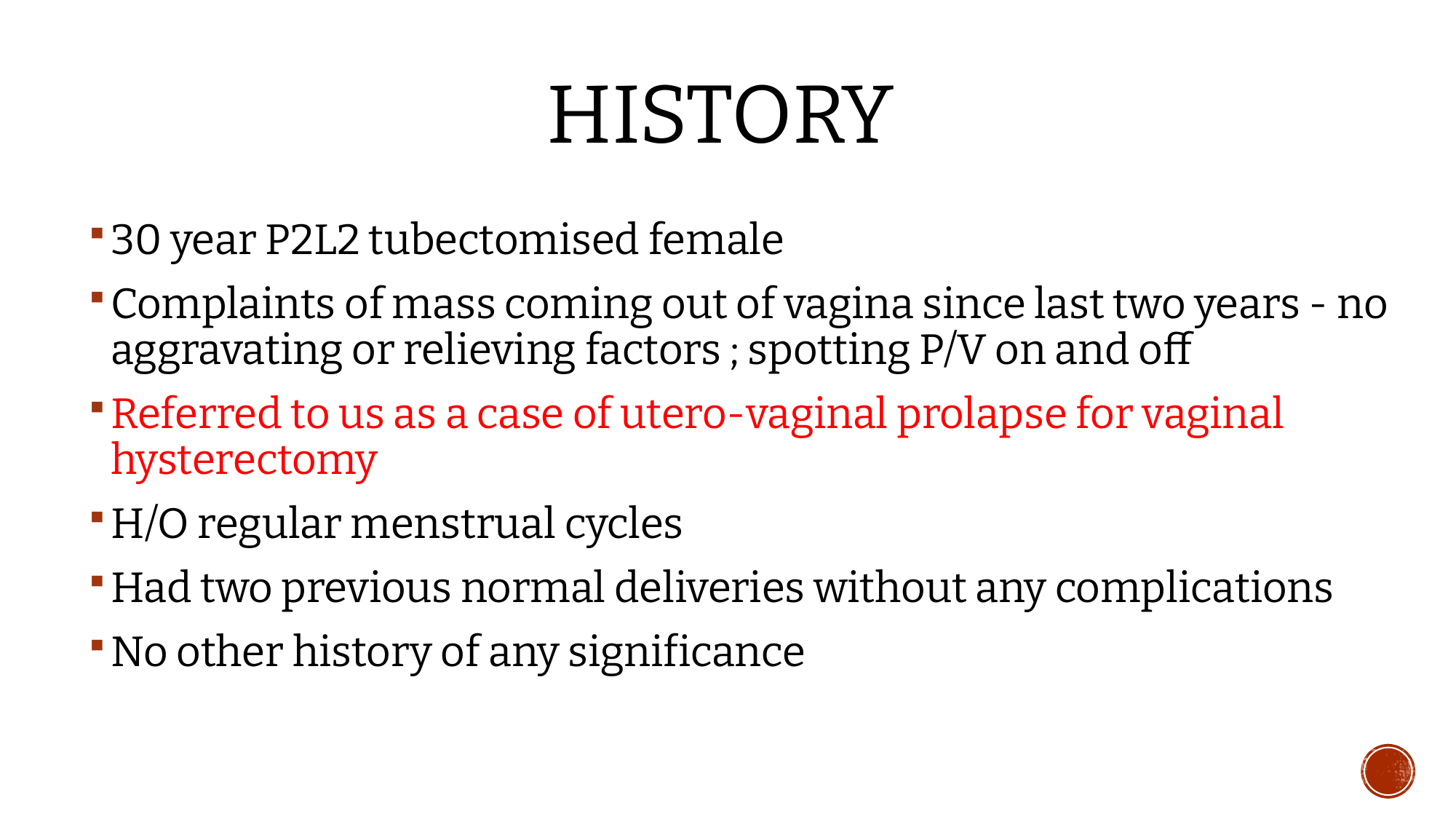

# HISTORY
30 year P2L2 tubectomised female
Complaints of mass coming out of vagina since last two years - no aggravating or relieving factors ; spotting P/V on and off
Referred to us as a case of utero-vaginal prolapse for vaginal hysterectomy
H/O regular menstrual cycles
Had two previous normal deliveries without any complications
No other history of any significance